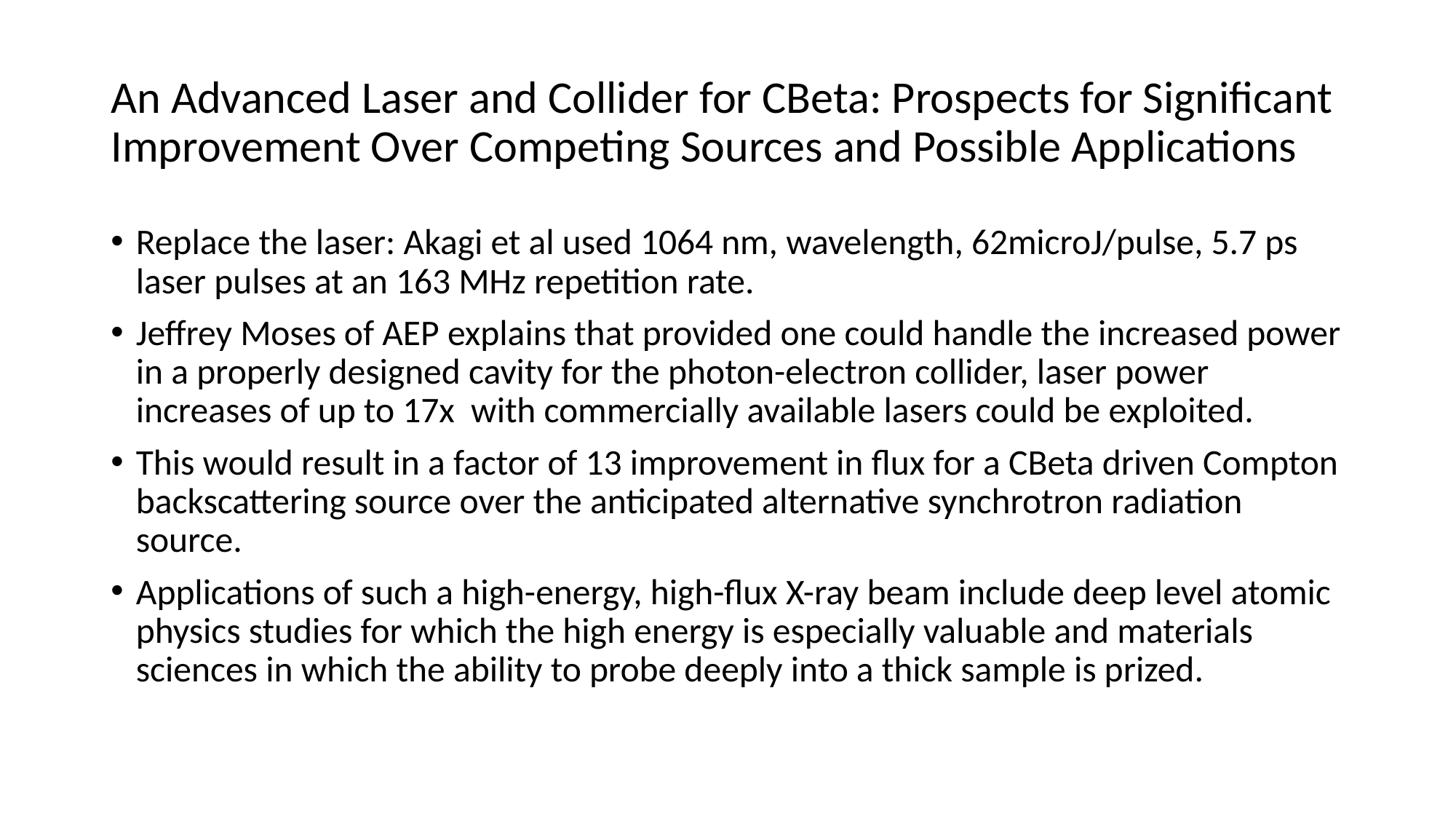

# An Advanced Laser and Collider for CBeta: Prospects for Significant Improvement Over Competing Sources and Possible Applications
Replace the laser: Akagi et al used 1064 nm, wavelength, 62microJ/pulse, 5.7 ps laser pulses at an 163 MHz repetition rate.
Jeffrey Moses of AEP explains that provided one could handle the increased power in a properly designed cavity for the photon-electron collider, laser power increases of up to 17x  with commercially available lasers could be exploited.
This would result in a factor of 13 improvement in flux for a CBeta driven Compton backscattering source over the anticipated alternative synchrotron radiation source.
Applications of such a high-energy, high-flux X-ray beam include deep level atomic physics studies for which the high energy is especially valuable and materials sciences in which the ability to probe deeply into a thick sample is prized.